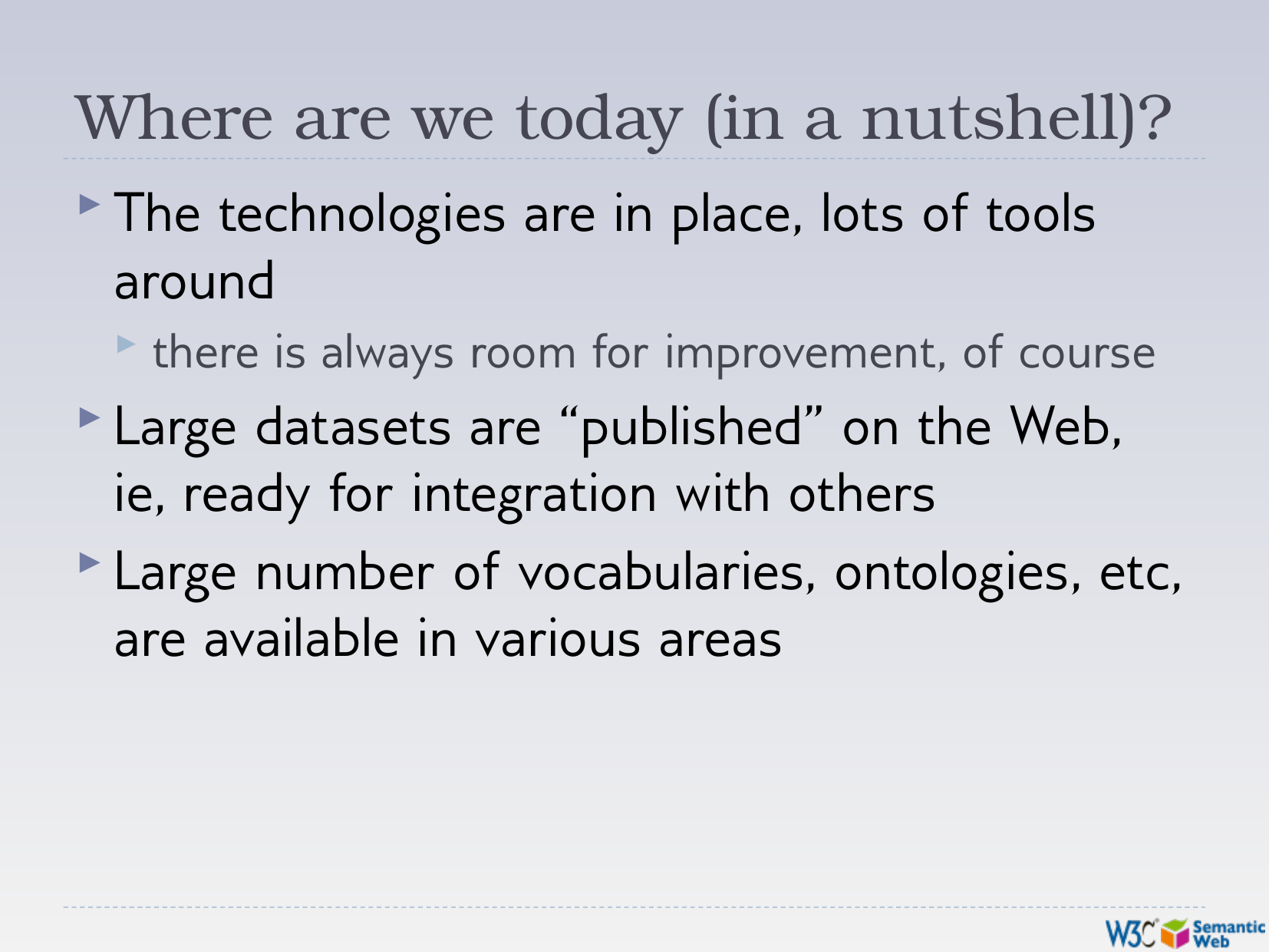

# Where are we today (in a nutshell)?
The technologies are in place, lots of tools around
there is always room for improvement, of course
Large datasets are “published” on the Web, ie, ready for integration with others
Large number of vocabularies, ontologies, etc, are available in various areas